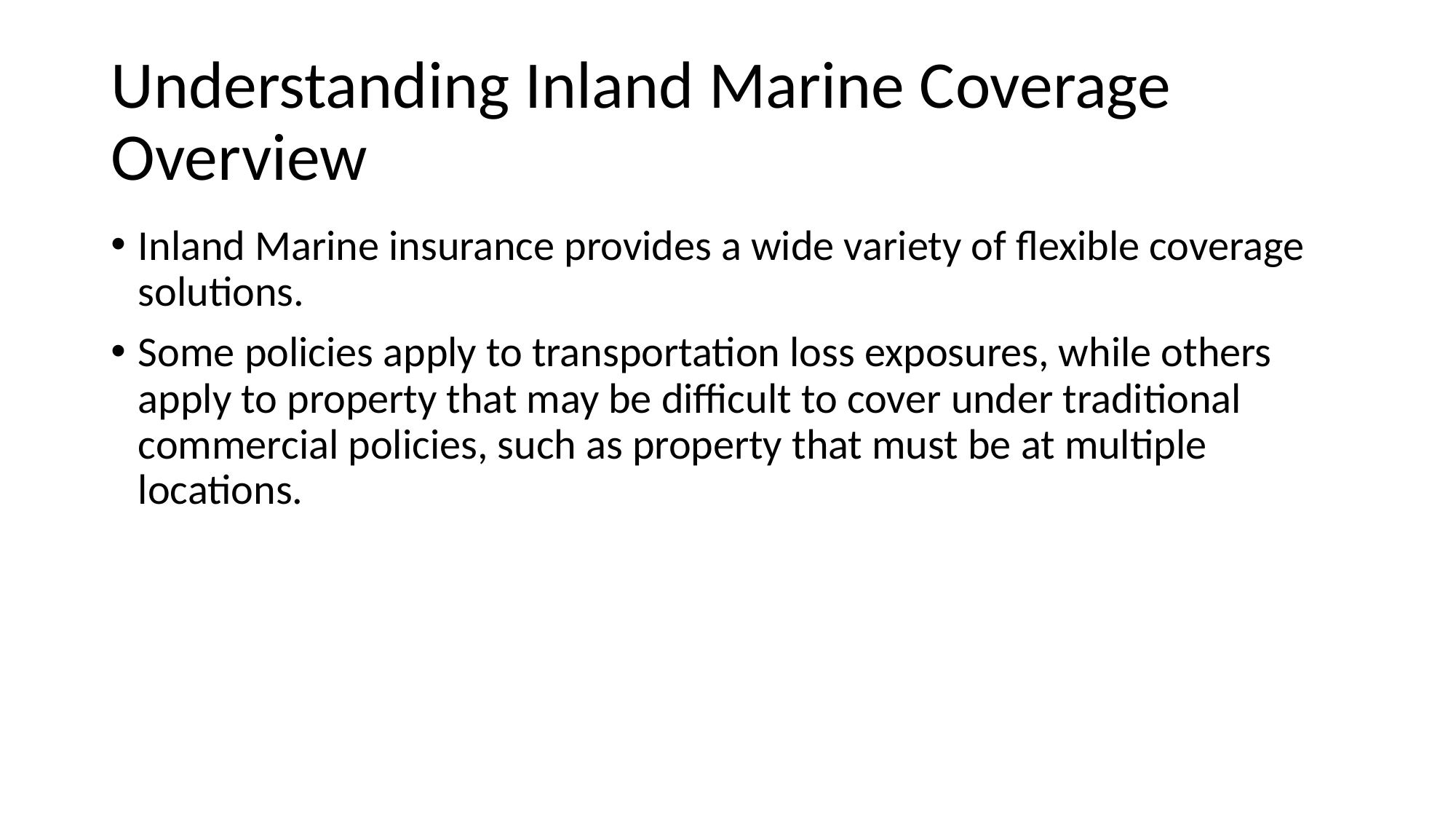

# Understanding Inland Marine Coverage Overview
Inland Marine insurance provides a wide variety of flexible coverage solutions.
Some policies apply to transportation loss exposures, while others apply to property that may be difficult to cover under traditional commercial policies, such as property that must be at multiple locations.